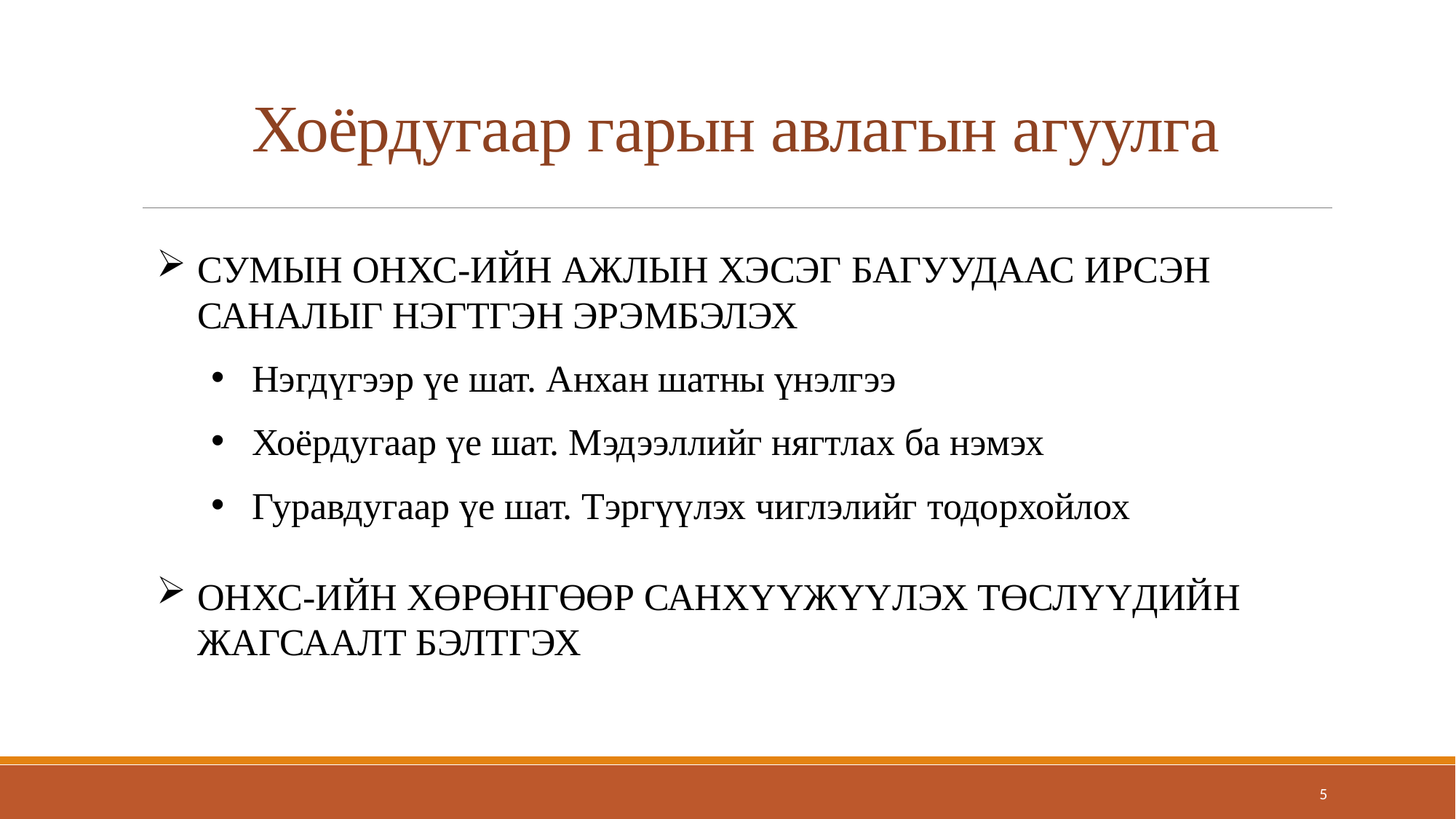

# Хоёрдугаар гарын авлагын агуулга
СУМЫН ОНХС-ИЙН АЖЛЫН ХЭСЭГ БАГУУДААС ИРСЭН САНАЛЫГ НЭГТГЭН ЭРЭМБЭЛЭХ
Нэгдүгээр үе шат. Анхан шатны үнэлгээ
Хоёрдугаар үе шат. Мэдээллийг нягтлах ба нэмэх
Гуравдугаар үе шат. Тэргүүлэх чиглэлийг тодорхойлох

ОНХС-ИЙН ХӨРӨНГӨӨР САНХҮҮЖҮҮЛЭХ ТӨСЛҮҮДИЙН ЖАГСААЛТ БЭЛТГЭХ
5